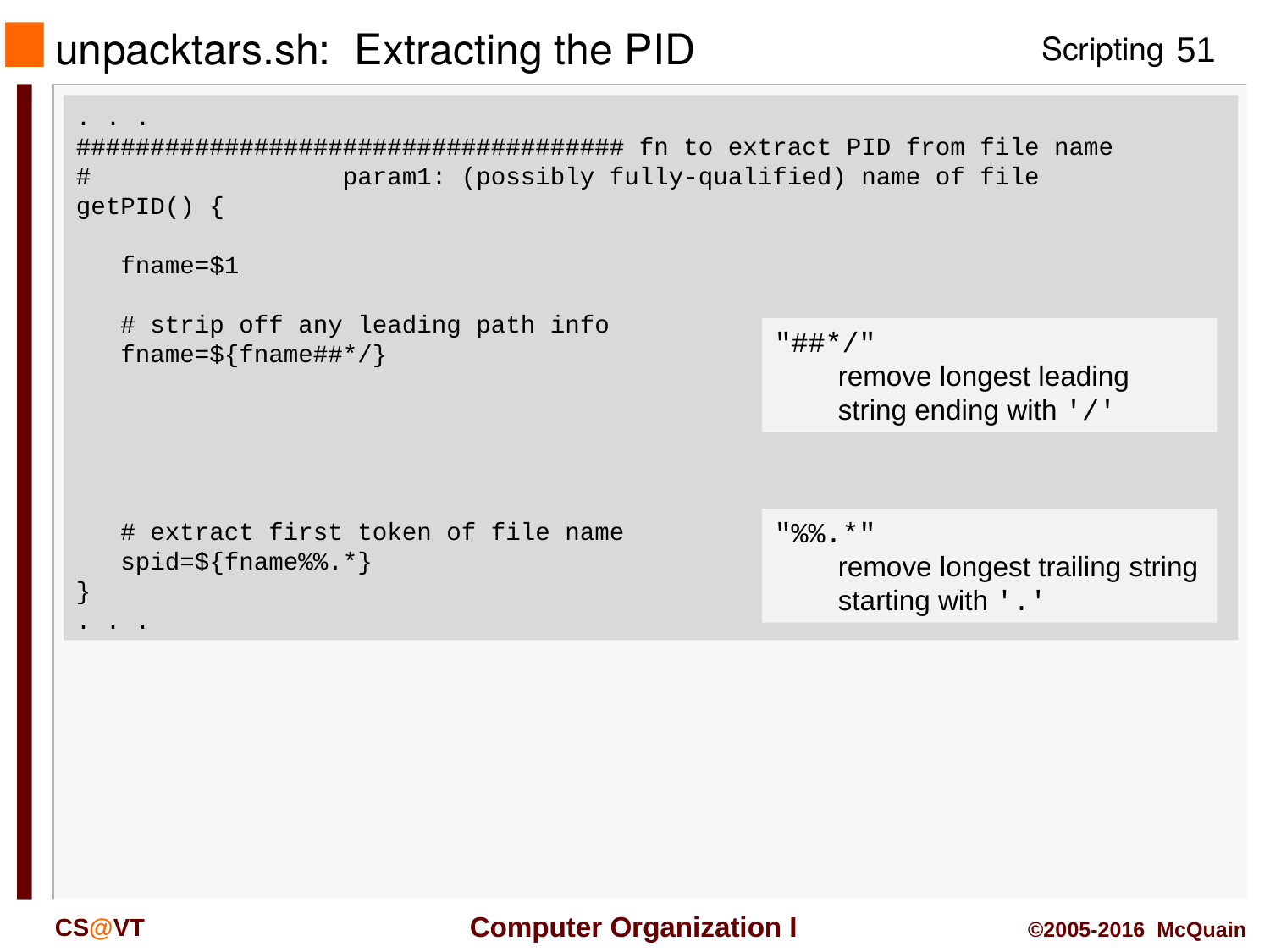

# unpacktars.sh:  Extracting the PID
. . .
##################################### fn to extract PID from file name
#                 param1: (possibly fully-qualified) name of file
getPID() {

   fname=$1

   # strip off any leading path info
   fname=${fname##*/}

   # extract first token of file name
   spid=${fname%%.*}
}
. . .
"##*/"
remove longest leading string ending with '/'
"%%.*"
remove longest trailing string starting with '.'